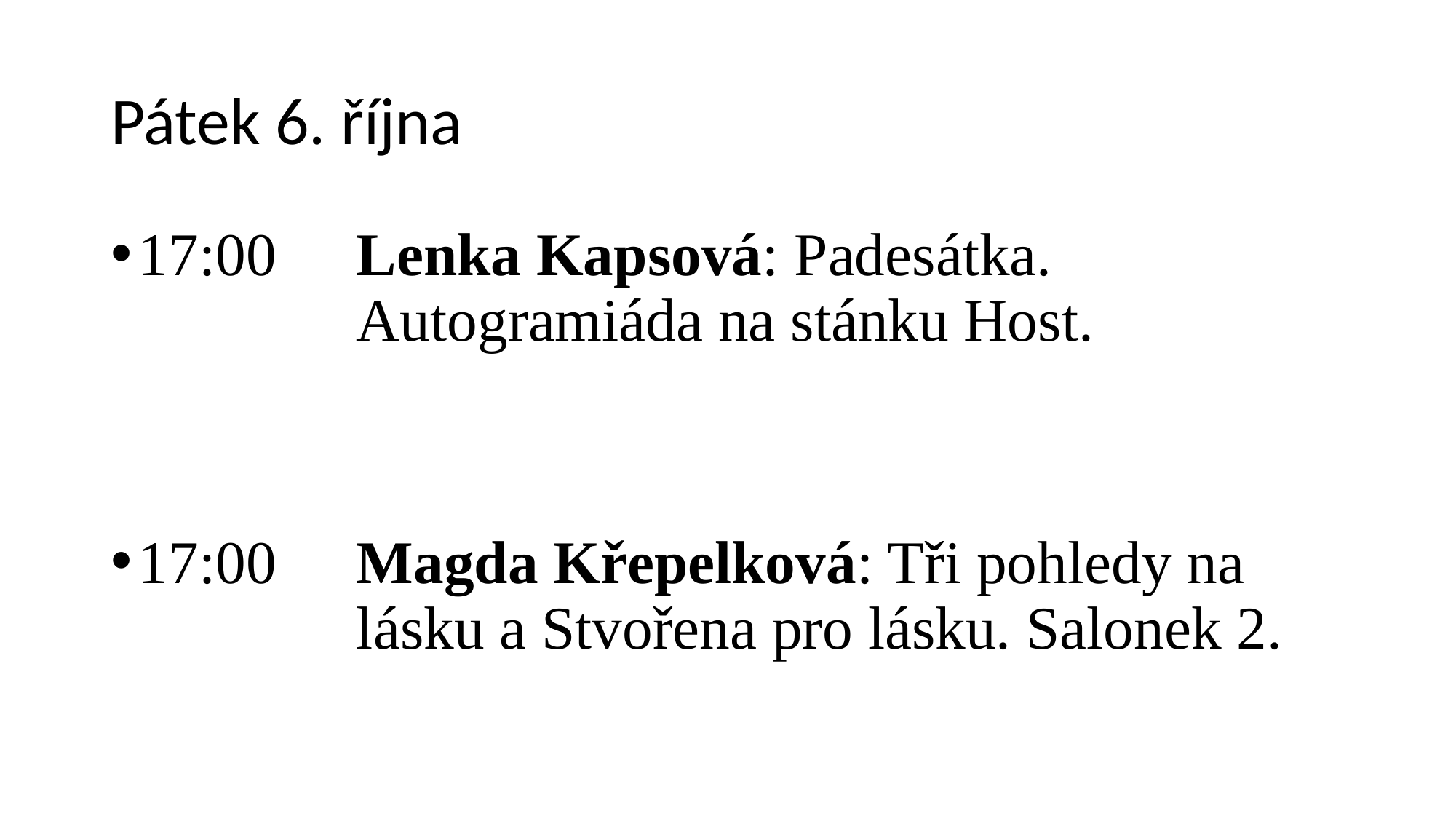

# Pátek 6. října
17:00 	Lenka Kapsová: Padesátka. 					Autogramiáda na stánku Host.

17:00 	Magda Křepelková: Tři pohledy na 			lásku a Stvořena pro lásku. Salonek 2.